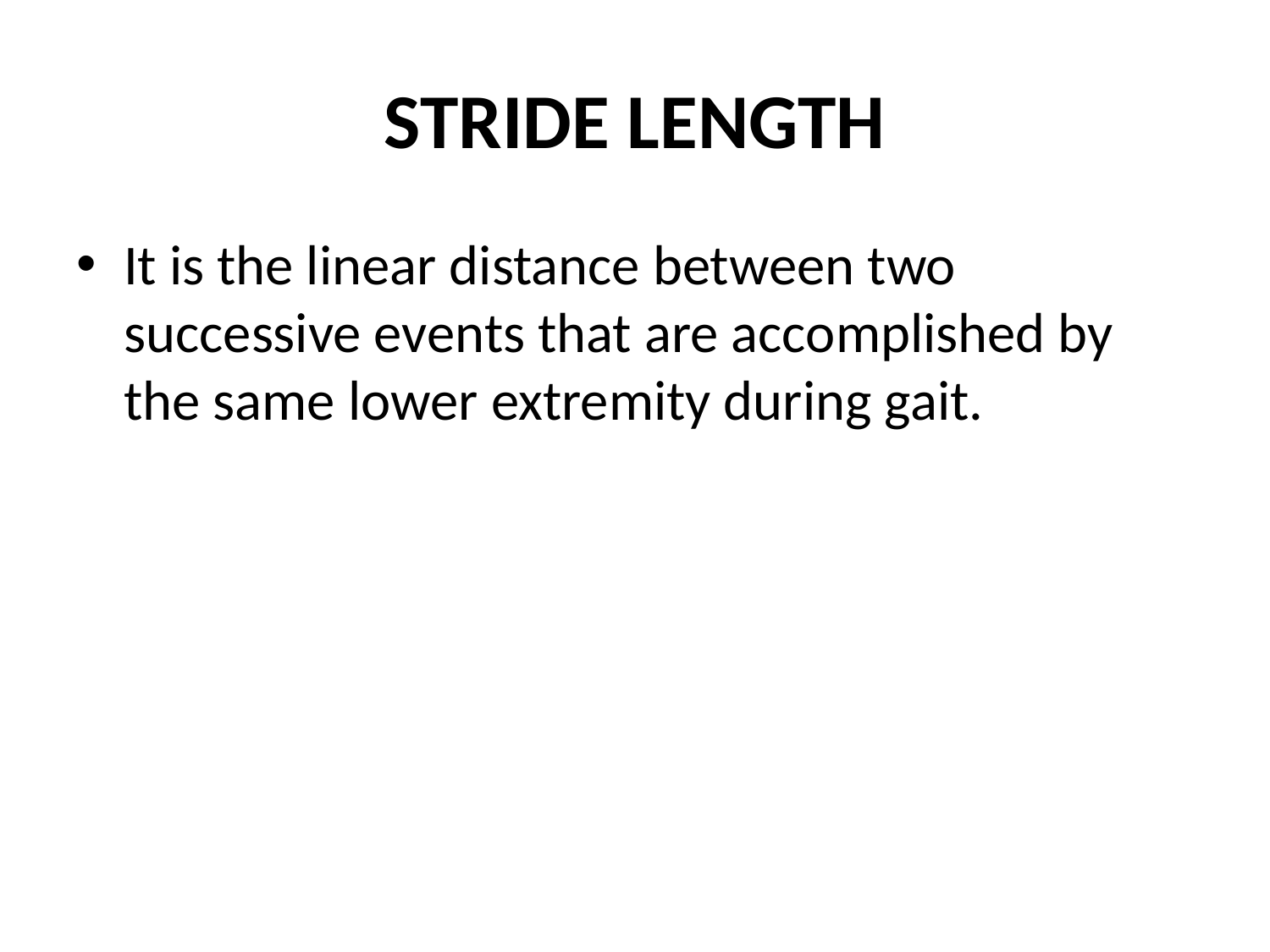

# STRIDE LENGTH
It is the linear distance between two successive events that are accomplished by the same lower extremity during gait.